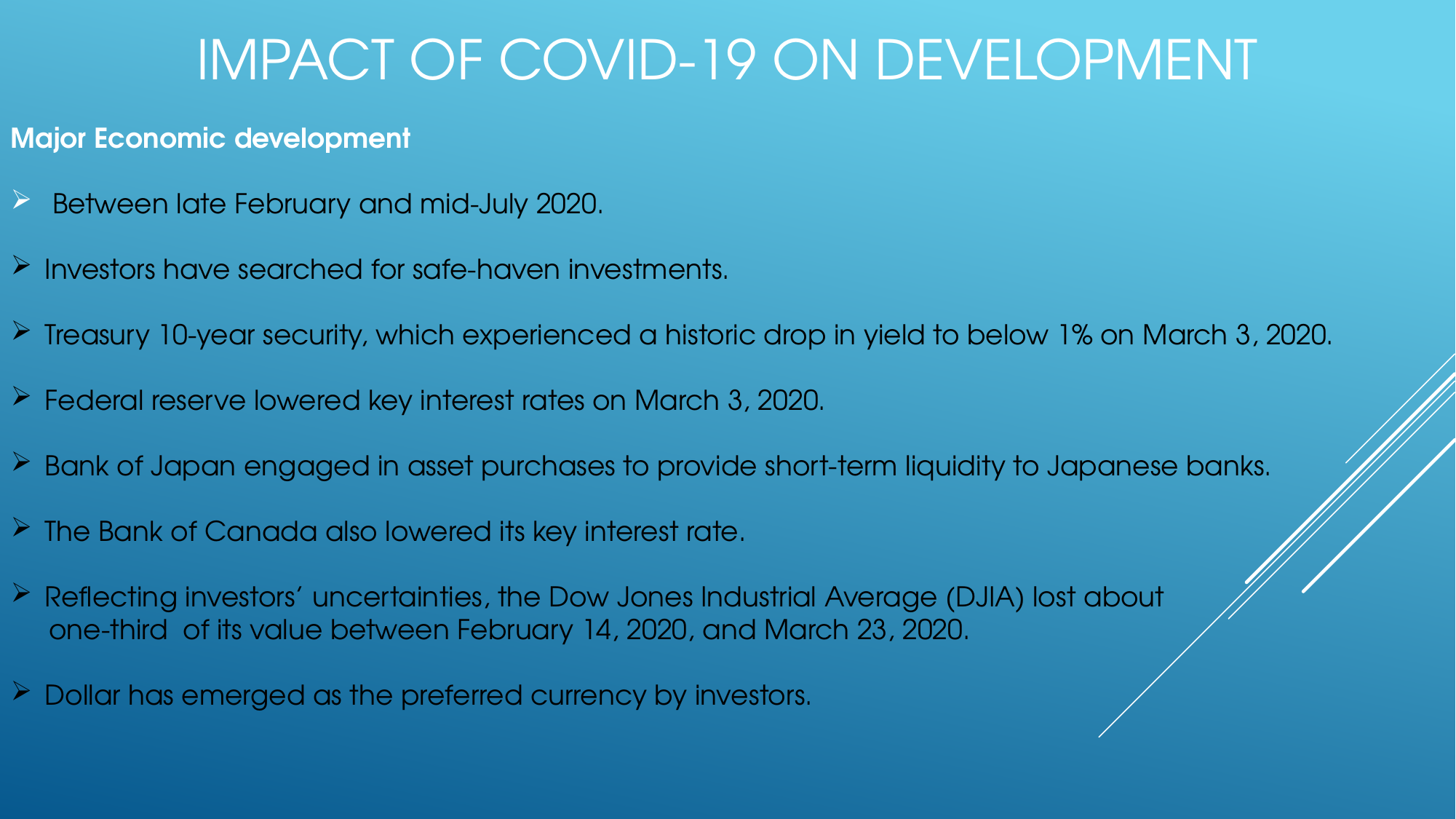

# Impact of COVID-19 on development
Major Economic development

 Between late February and mid-July 2020.

Investors have searched for safe-haven investments.

Treasury 10-year security, which experienced a historic drop in yield to below 1% on March 3, 2020.

Federal reserve lowered key interest rates on March 3, 2020.

Bank of Japan engaged in asset purchases to provide short-term liquidity to Japanese banks.

The Bank of Canada also lowered its key interest rate.

Reflecting investors’ uncertainties, the Dow Jones Industrial Average (DJIA) lost about
     one-third  of its value between February 14, 2020, and March 23, 2020.

Dollar has emerged as the preferred currency by investors.